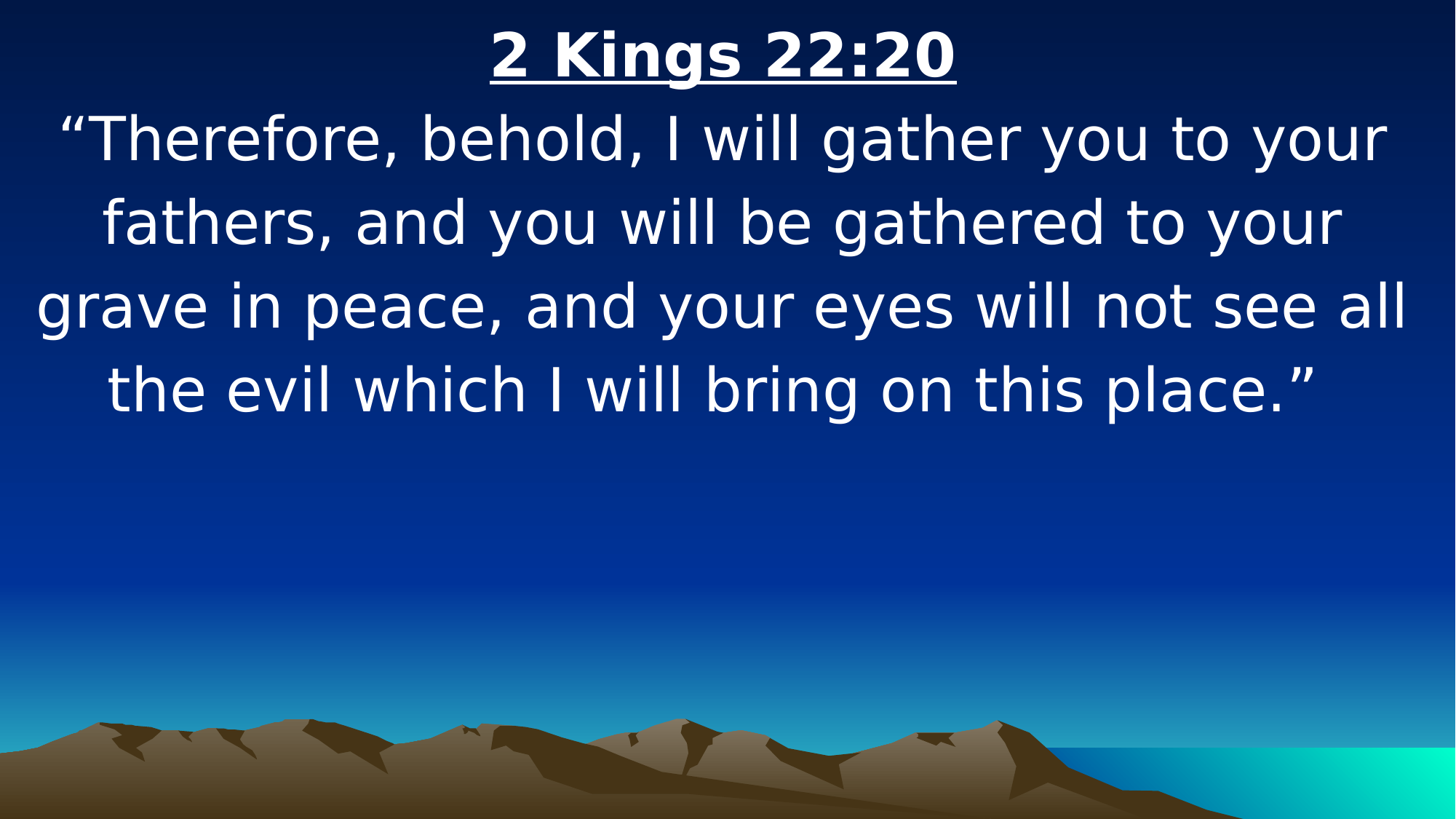

2 Kings 22:20
“Therefore, behold, I will gather you to your fathers, and you will be gathered to your grave in peace, and your eyes will not see all the evil which I will bring on this place.”